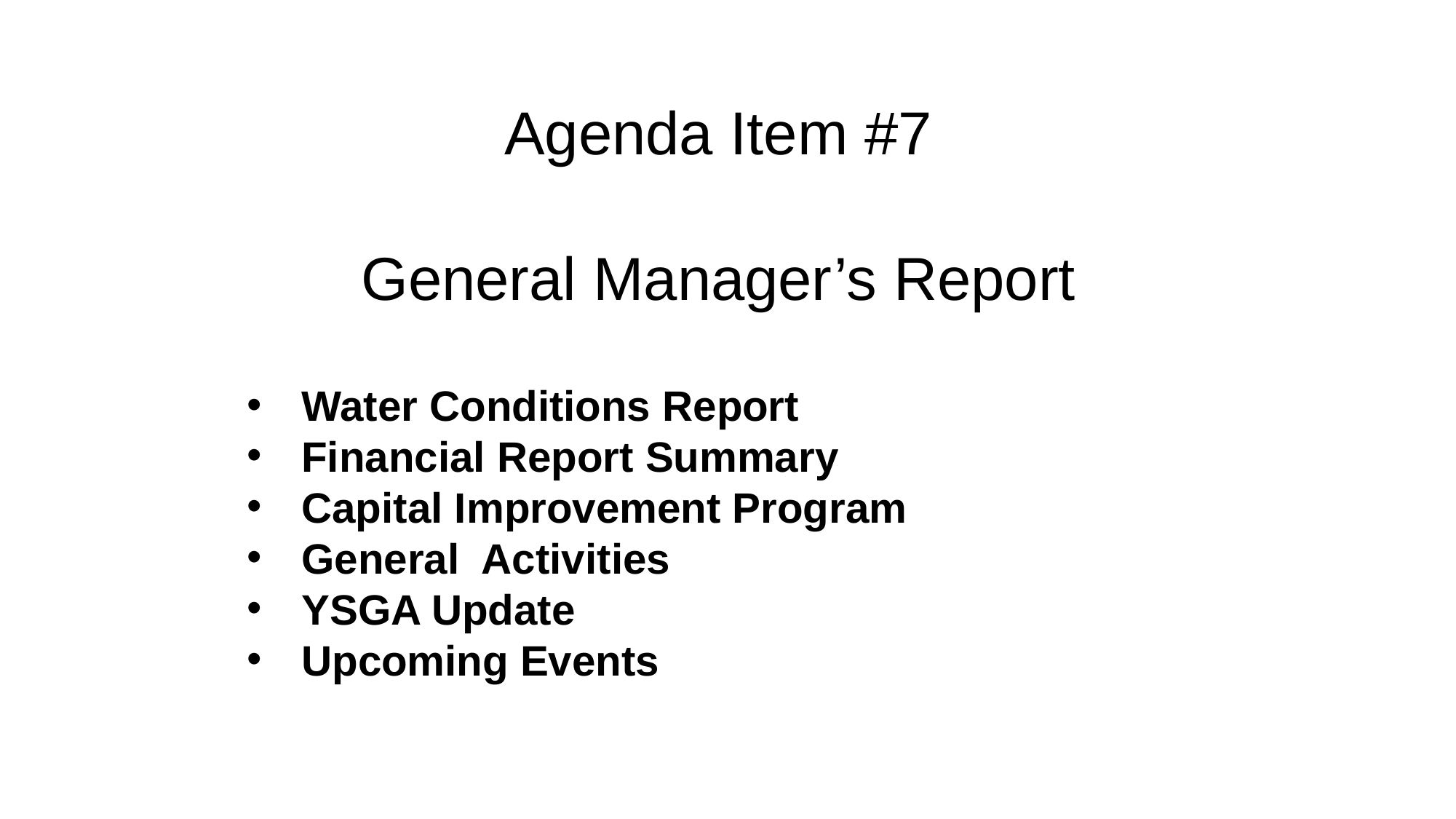

# Agenda Item #7 General Manager’s Report
Water Conditions Report
Financial Report Summary
Capital Improvement Program
General  Activities
YSGA Update
Upcoming Events